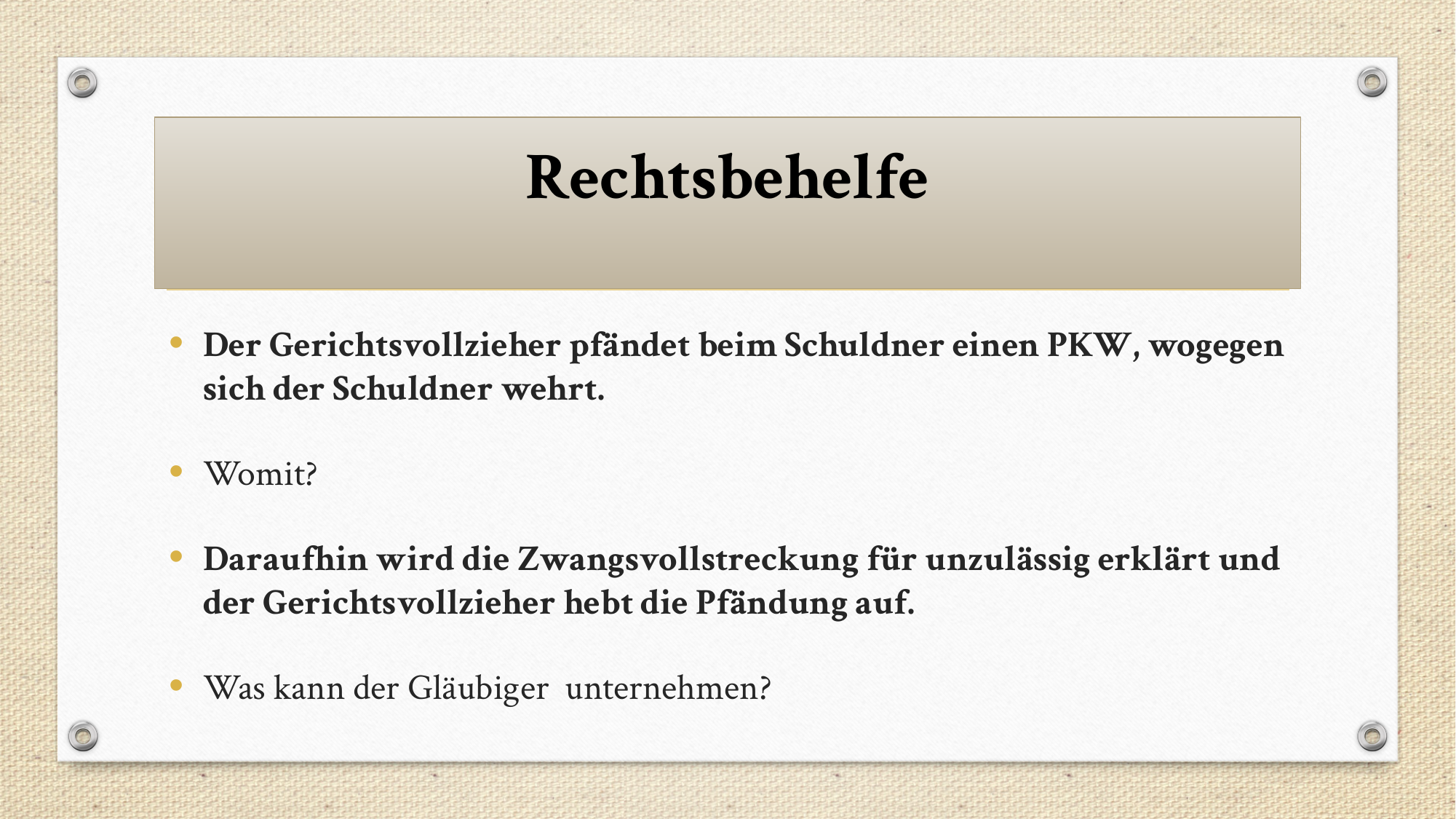

# Rechtsbehelfe
Der Gerichtsvollzieher pfändet beim Schuldner einen PKW, wogegen sich der Schuldner wehrt.
Womit?
Daraufhin wird die Zwangsvollstreckung für unzulässig erklärt und der Gerichtsvollzieher hebt die Pfändung auf.
Was kann der Gläubiger  unternehmen?